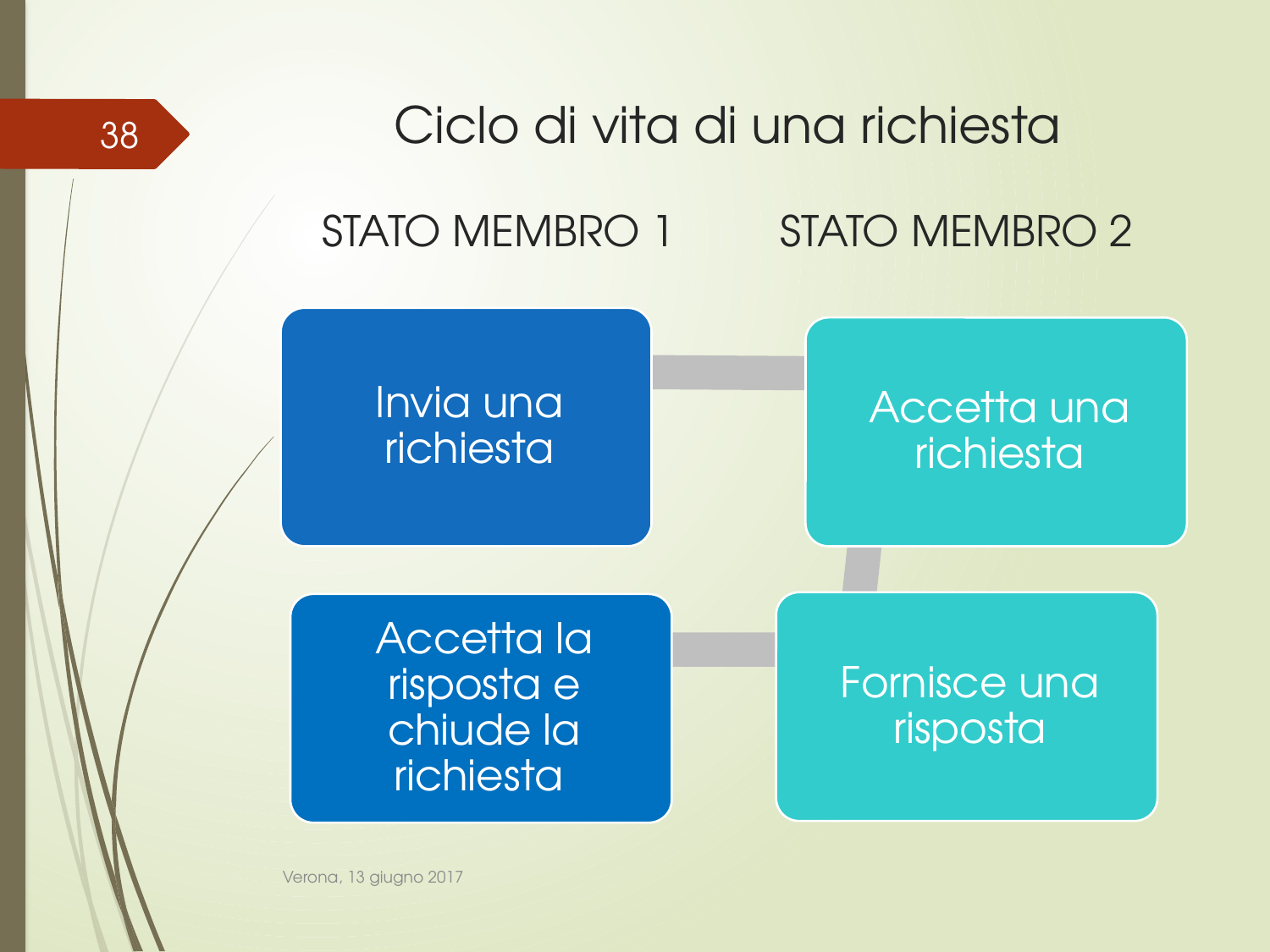

# Ciclo di vita di una richiesta STATO MEMBRO 1         STATO MEMBRO 2
38
Invia una richiesta
Accetta una richiesta
Fornisce una risposta
Accetta la risposta e chiude la richiesta
Verona, 13 giugno 2017